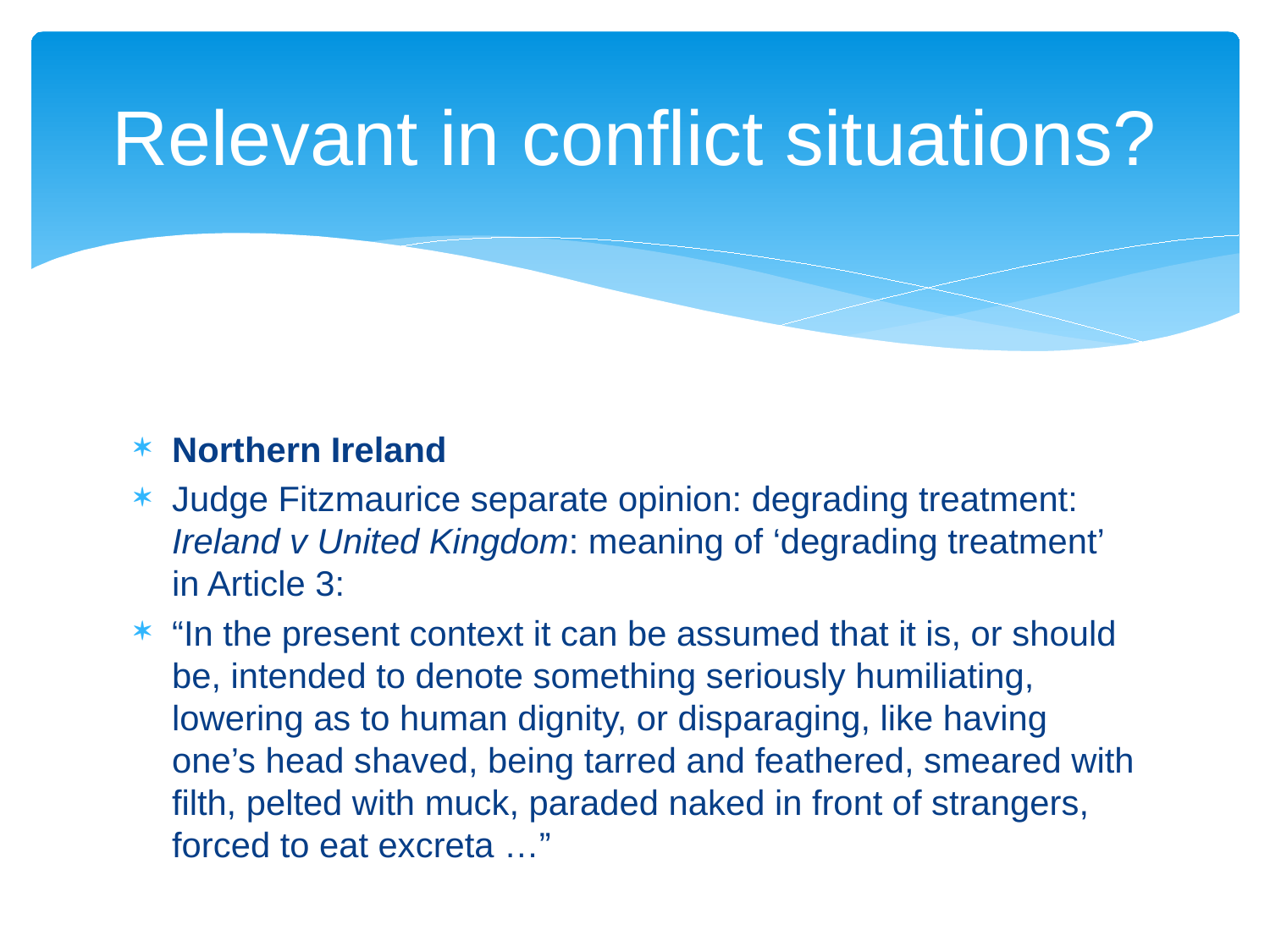

# Relevant in conflict situations?

Northern Ireland
Judge Fitzmaurice separate opinion: degrading treatment: Ireland v United Kingdom: meaning of ‘degrading treatment’ in Article 3:
“In the present context it can be assumed that it is, or should be, intended to denote something seriously humiliating, lowering as to human dignity, or disparaging, like having one’s head shaved, being tarred and feathered, smeared with filth, pelted with muck, paraded naked in front of strangers, forced to eat excreta …”